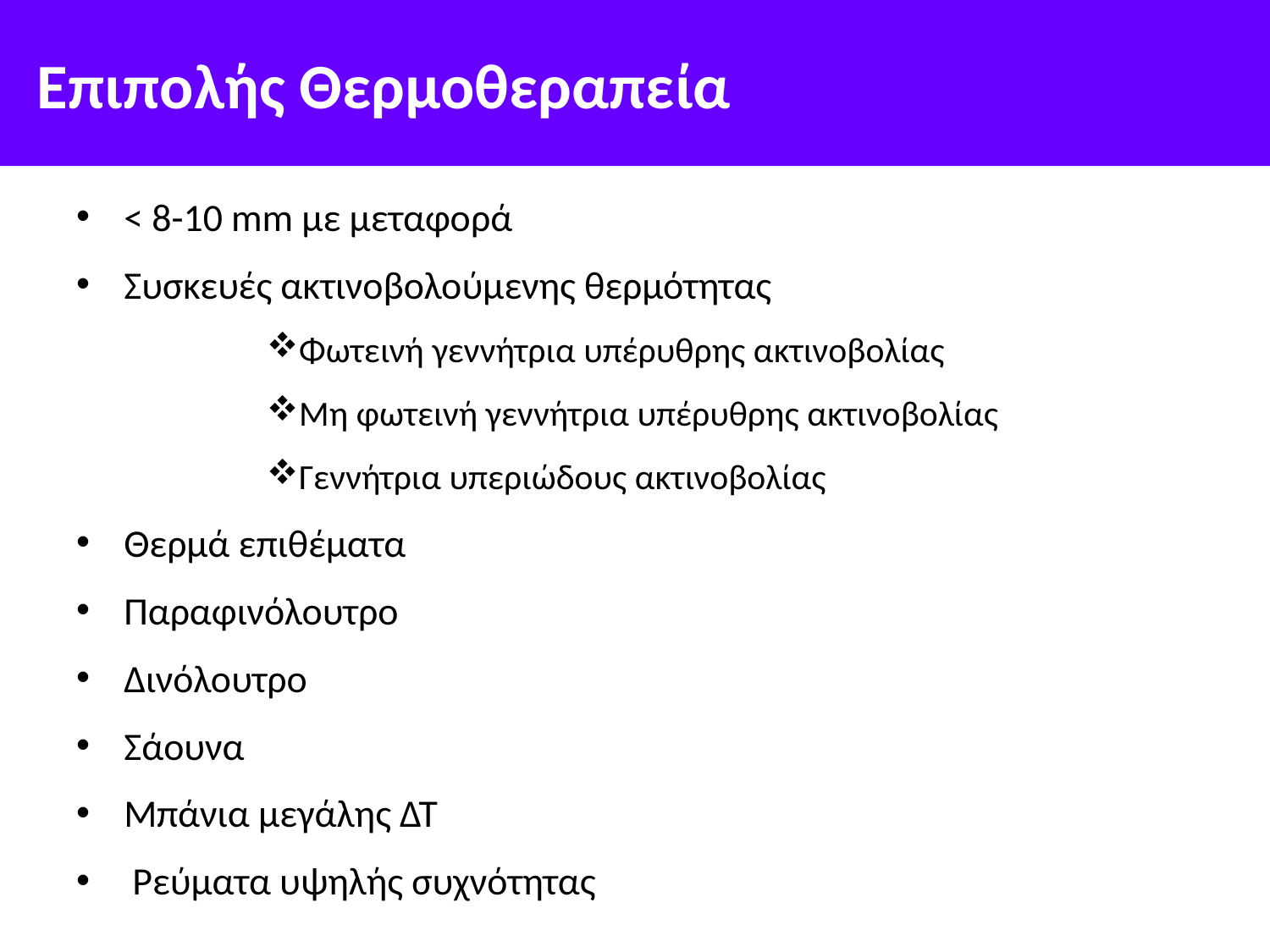

# Επιπολής Θερμοθεραπεία
< 8-10 mm με μεταφορά
Συσκευές ακτινοβολούμενης θερμότητας
Φωτεινή γεννήτρια υπέρυθρης ακτινοβολίας
Μη φωτεινή γεννήτρια υπέρυθρης ακτινοβολίας
Γεννήτρια υπεριώδους ακτινοβολίας
Θερμά επιθέματα
Παραφινόλουτρο
Δινόλουτρο
Σάουνα
Μπάνια μεγάλης ΔΤ
 Ρεύματα υψηλής συχνότητας